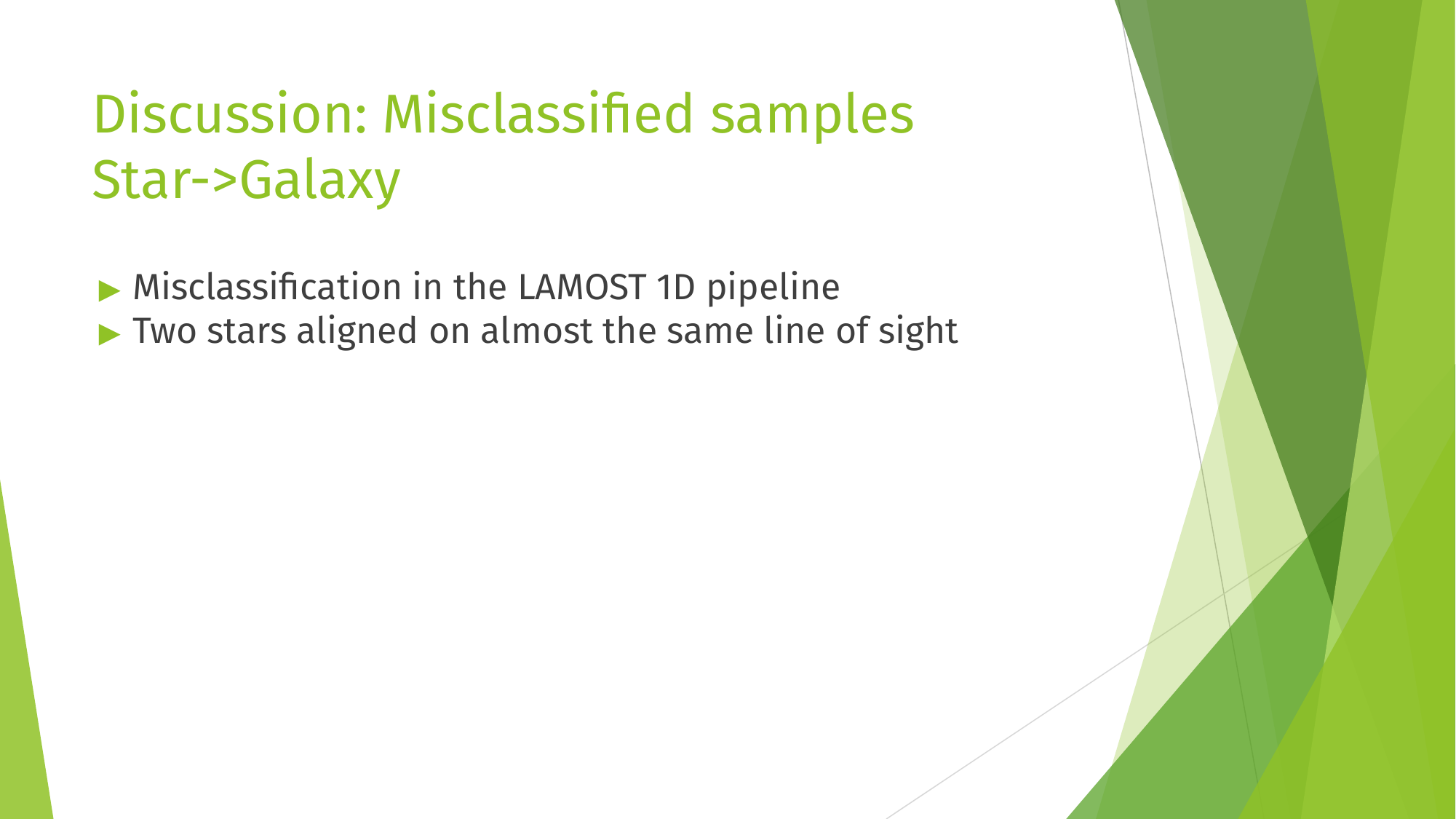

# Discussion: Misclassified samples
Star->Galaxy
Misclassification in the LAMOST 1D pipeline
Two stars aligned on almost the same line of sight